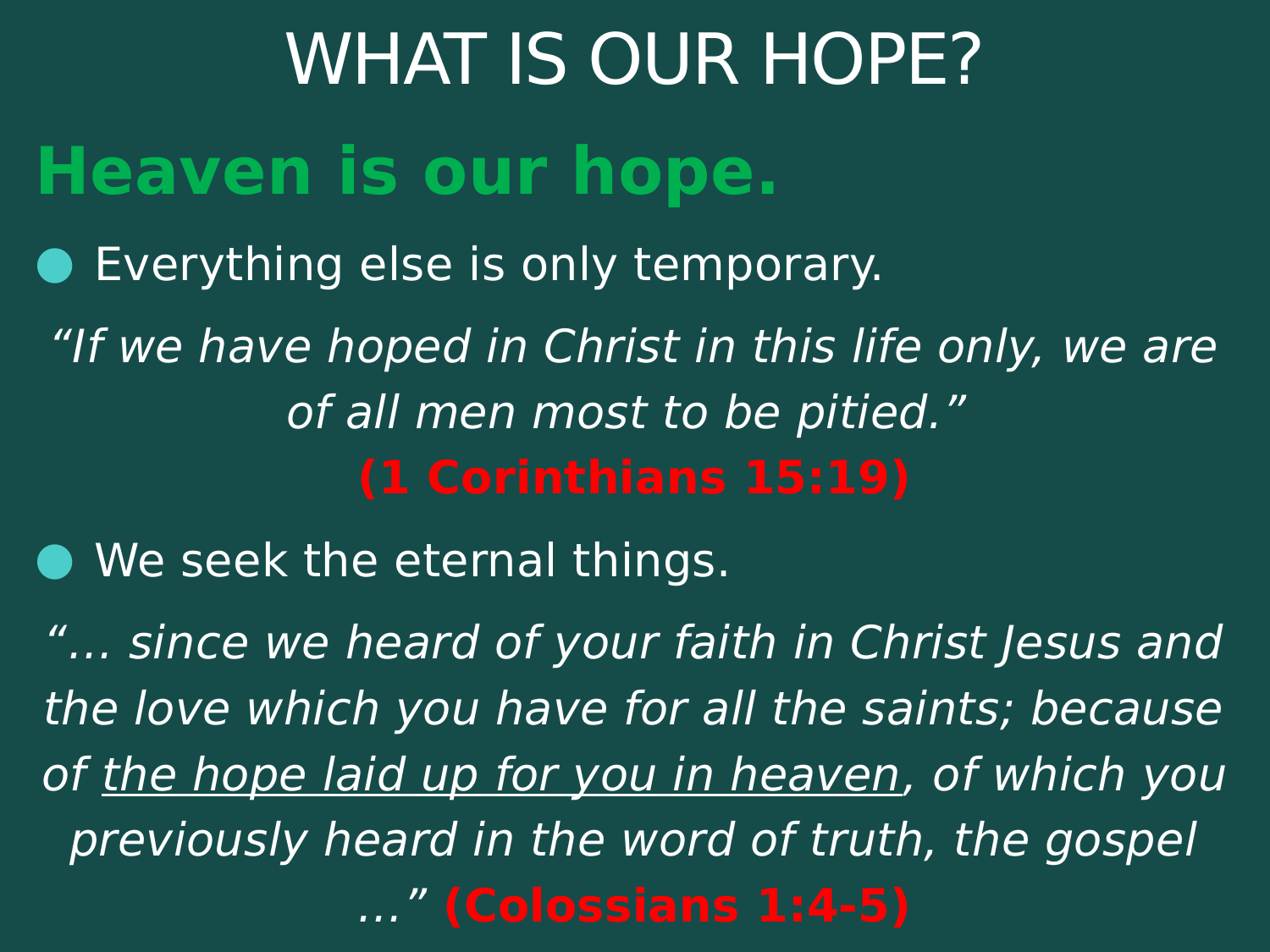

# WHAT IS OUR HOPE?
Heaven is our hope.
Everything else is only temporary.
“If we have hoped in Christ in this life only, we are of all men most to be pitied.”
(1 Corinthians 15:19)
We seek the eternal things.
“… since we heard of your faith in Christ Jesus and the love which you have for all the saints; because of the hope laid up for you in heaven, of which you previously heard in the word of truth, the gospel …” (Colossians 1:4-5)